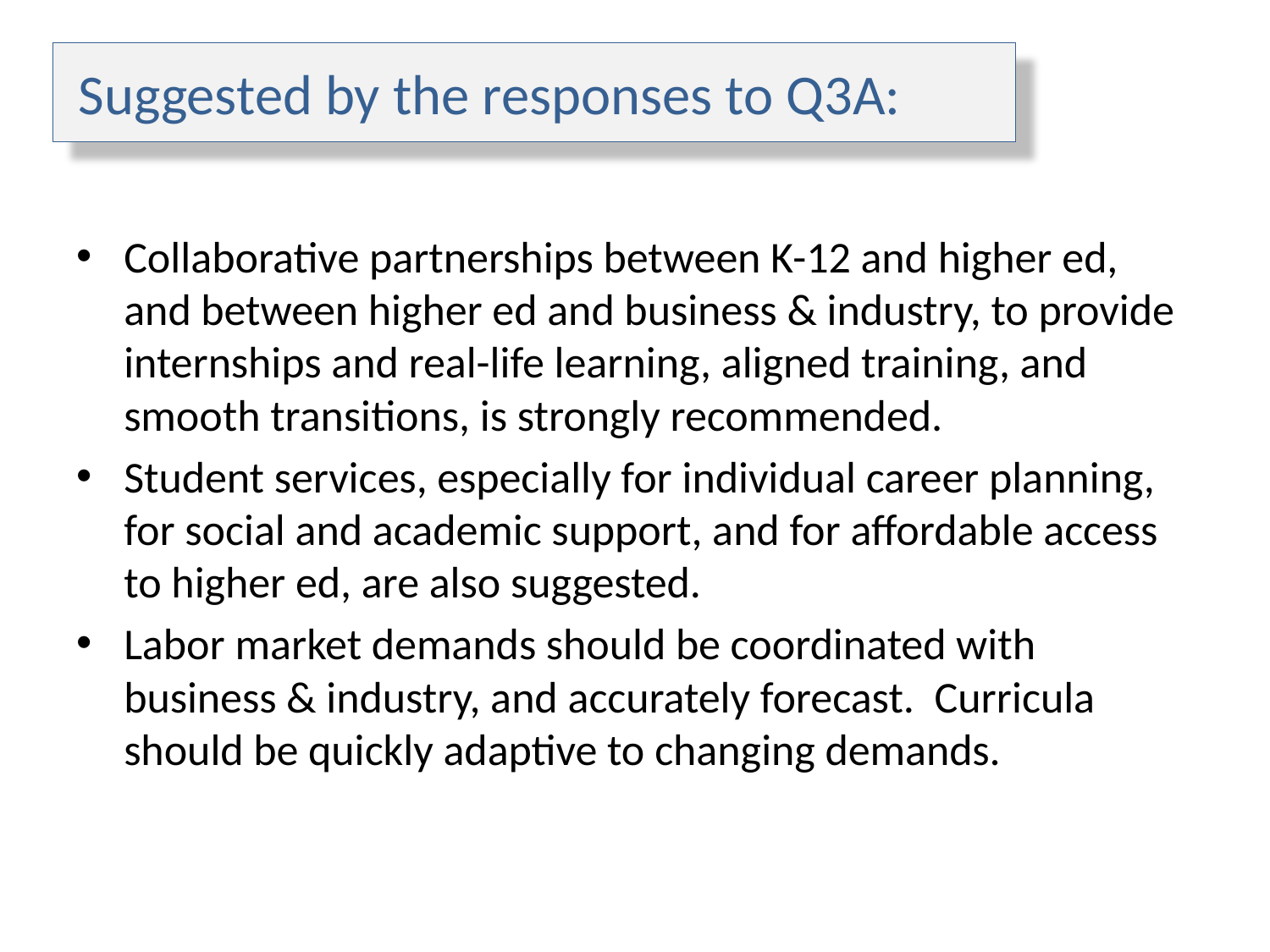

# Suggested by the responses to Q3A:
Collaborative partnerships between K-12 and higher ed, and between higher ed and business & industry, to provide internships and real-life learning, aligned training, and smooth transitions, is strongly recommended.
Student services, especially for individual career planning, for social and academic support, and for affordable access to higher ed, are also suggested.
Labor market demands should be coordinated with business & industry, and accurately forecast.  Curricula should be quickly adaptive to changing demands.